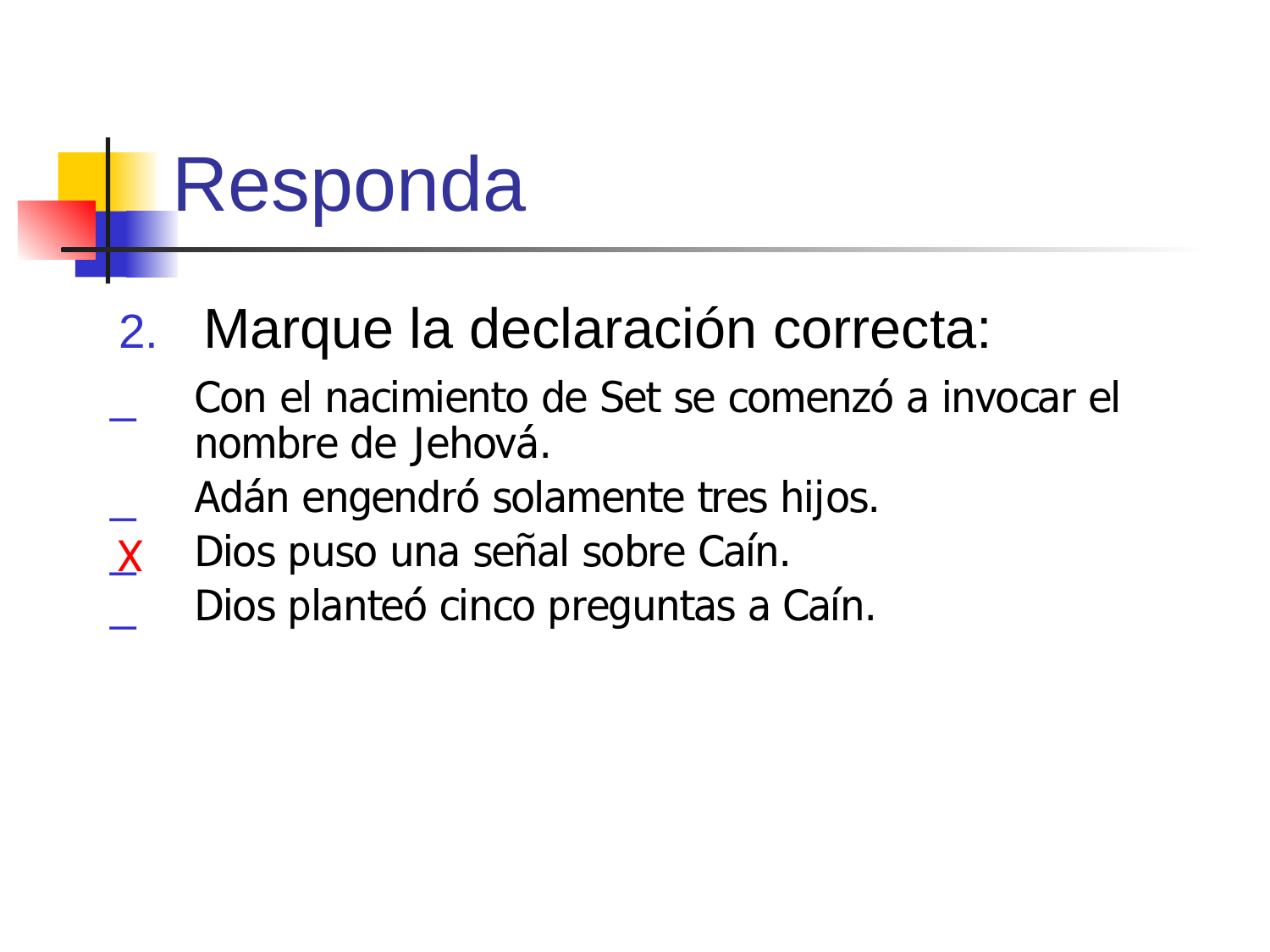

# Responda
Marque la declaración correcta:
Con el nacimiento de Set se comenzó a invocar el nombre de Jehová.
Adán engendró solamente tres hijos.
Dios puso una señal sobre Caín.
Dios planteó cinco preguntas a Caín.
X